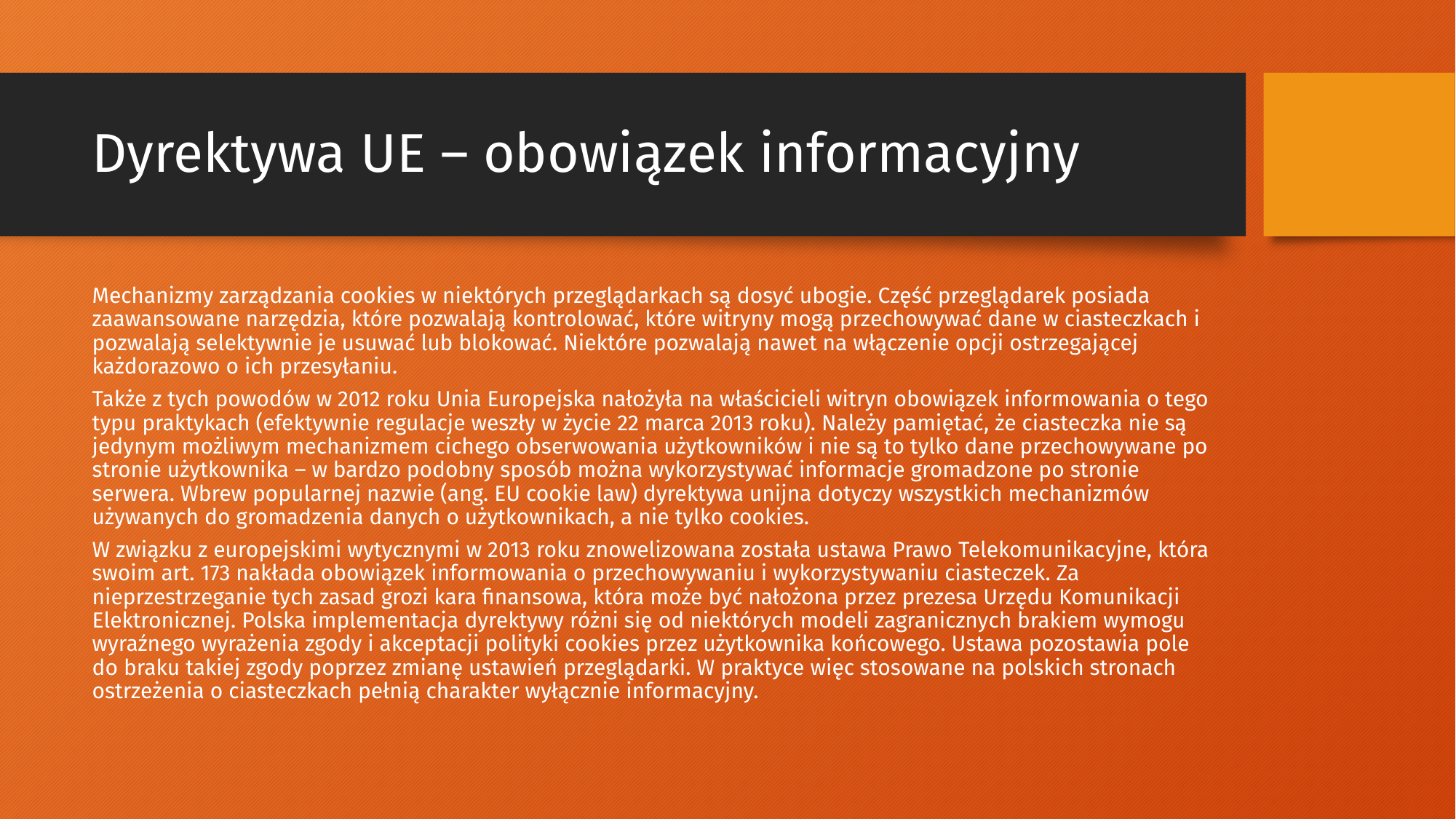

# Dyrektywa UE – obowiązek informacyjny
Mechanizmy zarządzania cookies w niektórych przeglądarkach są dosyć ubogie. Część przeglądarek posiada zaawansowane narzędzia, które pozwalają kontrolować, które witryny mogą przechowywać dane w ciasteczkach i pozwalają selektywnie je usuwać lub blokować. Niektóre pozwalają nawet na włączenie opcji ostrzegającej każdorazowo o ich przesyłaniu.
Także z tych powodów w 2012 roku Unia Europejska nałożyła na właścicieli witryn obowiązek informowania o tego typu praktykach (efektywnie regulacje weszły w życie 22 marca 2013 roku). Należy pamiętać, że ciasteczka nie są jedynym możliwym mechanizmem cichego obserwowania użytkowników i nie są to tylko dane przechowywane po stronie użytkownika – w bardzo podobny sposób można wykorzystywać informacje gromadzone po stronie serwera. Wbrew popularnej nazwie (ang. EU cookie law) dyrektywa unijna dotyczy wszystkich mechanizmów używanych do gromadzenia danych o użytkownikach, a nie tylko cookies.
W związku z europejskimi wytycznymi w 2013 roku znowelizowana została ustawa Prawo Telekomunikacyjne, która swoim art. 173 nakłada obowiązek informowania o przechowywaniu i wykorzystywaniu ciasteczek. Za nieprzestrzeganie tych zasad grozi kara finansowa, która może być nałożona przez prezesa Urzędu Komunikacji Elektronicznej. Polska implementacja dyrektywy różni się od niektórych modeli zagranicznych brakiem wymogu wyraźnego wyrażenia zgody i akceptacji polityki cookies przez użytkownika końcowego. Ustawa pozostawia pole do braku takiej zgody poprzez zmianę ustawień przeglądarki. W praktyce więc stosowane na polskich stronach ostrzeżenia o ciasteczkach pełnią charakter wyłącznie informacyjny.